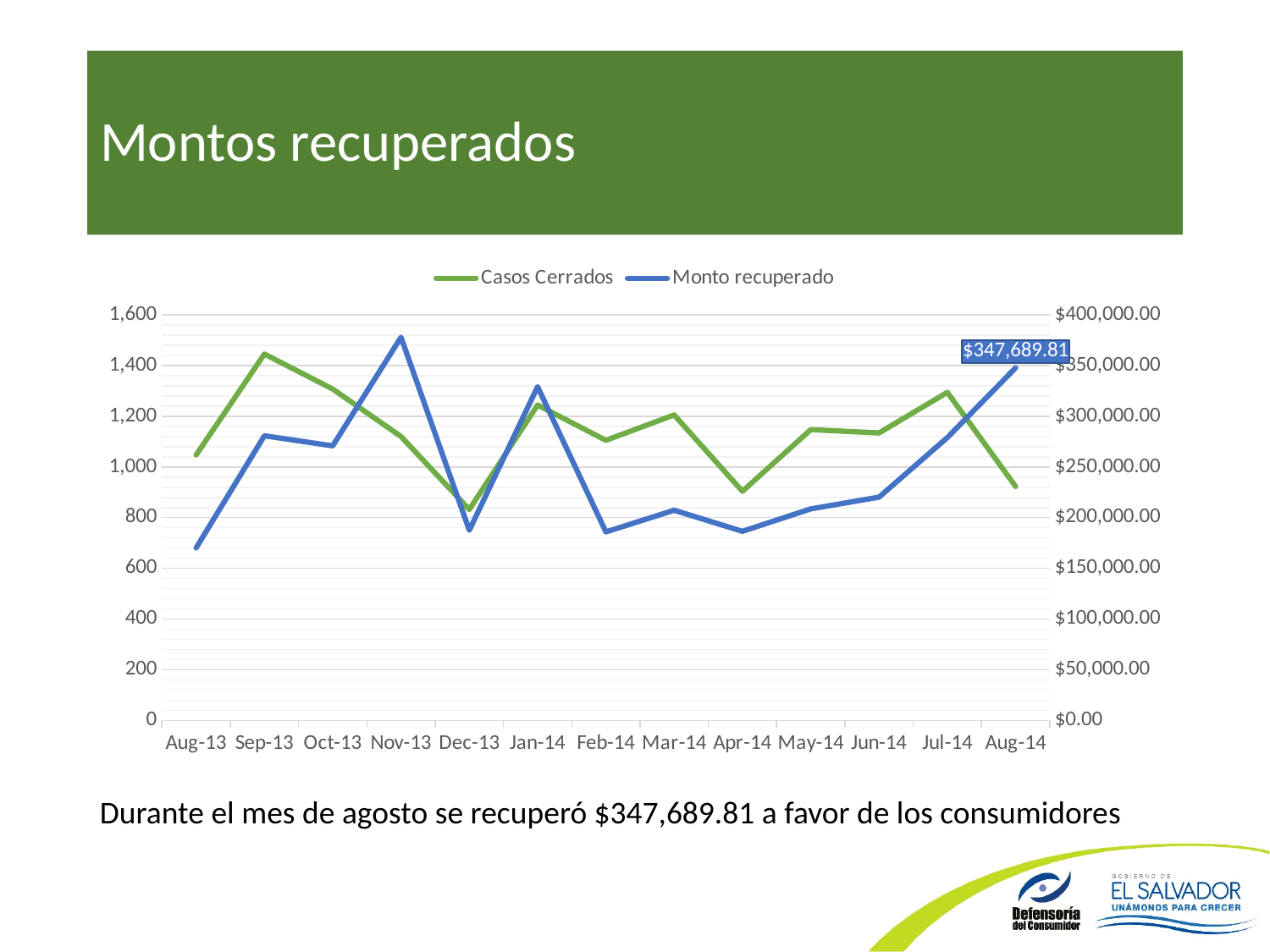

# Montos recuperados

### Chart

| Category | Casos Cerrados | Monto recuperado |
|---|---|---|
| 41487 | 1047.0 | 170118.86999999988 |
| 41518 | 1445.0 | 280703.75999999995 |
| 41548 | 1307.0 | 270760.44 |
| 41579 | 1120.0 | 377744.69000000006 |
| 41609 | 832.0 | 187602.5199999999 |
| 41640 | 1244.0 | 329018.15000000026 |
| 41671 | 1105.0 | 185915.50000000015 |
| 41699 | 1205.0 | 207275.90000000026 |
| 41730 | 904.0 | 186503.1799999998 |
| 41760 | 1147.0 | 208665.68000000008 |
| 41791 | 1134.0 | 220223.43000000008 |
| 41821 | 1294.0 | 278915.99 |
| 41852 | 923.0 | 347689.81 |
Durante el mes de agosto se recuperó $347,689.81 a favor de los consumidores